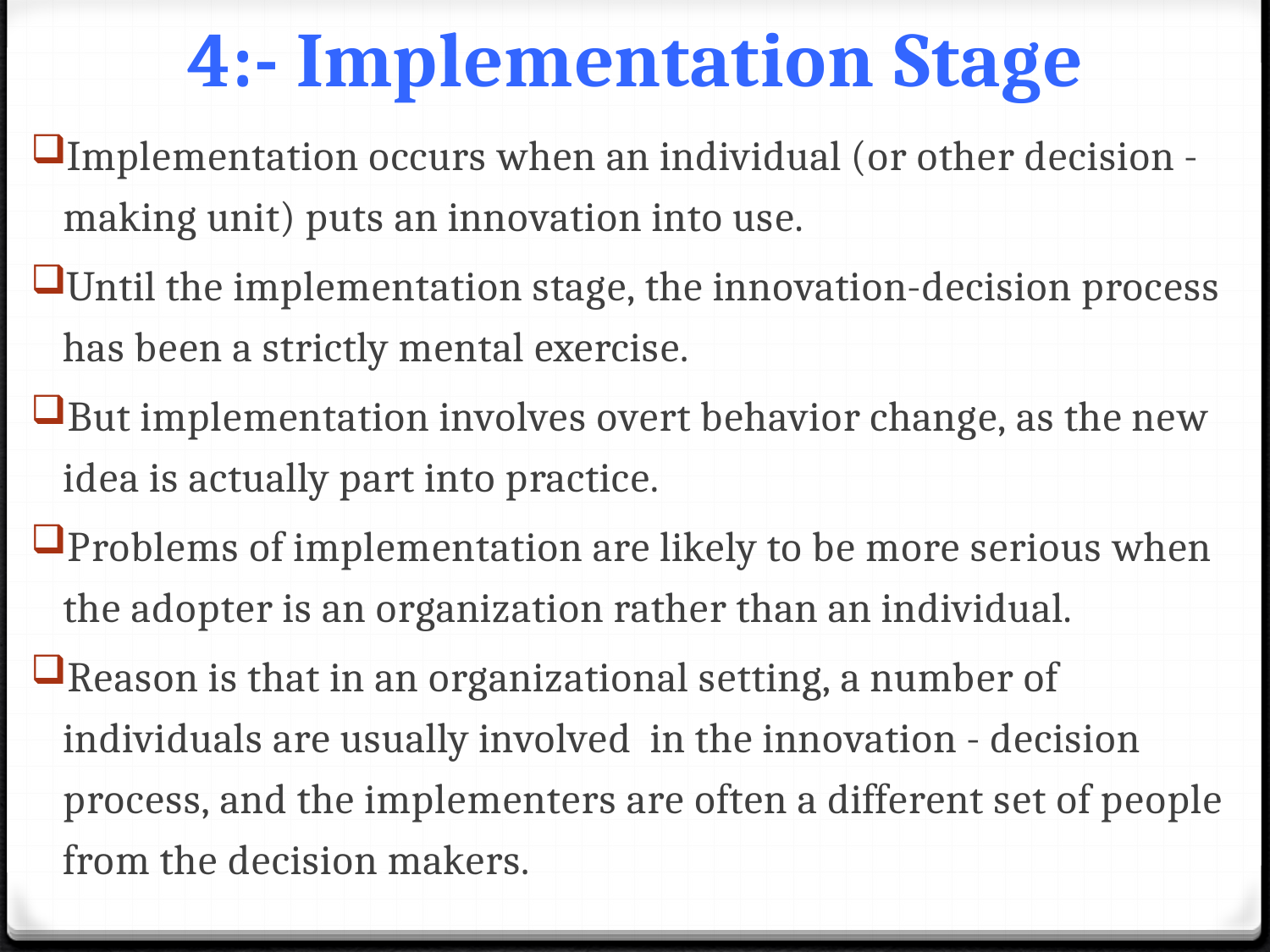

# 4:- Implementation Stage
Implementation occurs when an individual (or other decision - making unit) puts an innovation into use.
Until the implementation stage, the innovation-decision process has been a strictly mental exercise.
But implementation involves overt behavior change, as the new idea is actually part into practice.
Problems of implementation are likely to be more serious when the adopter is an organization rather than an individual.
Reason is that in an organizational setting, a number of individuals are usually involved  in the innovation - decision process, and the implementers are often a different set of people from the decision makers.